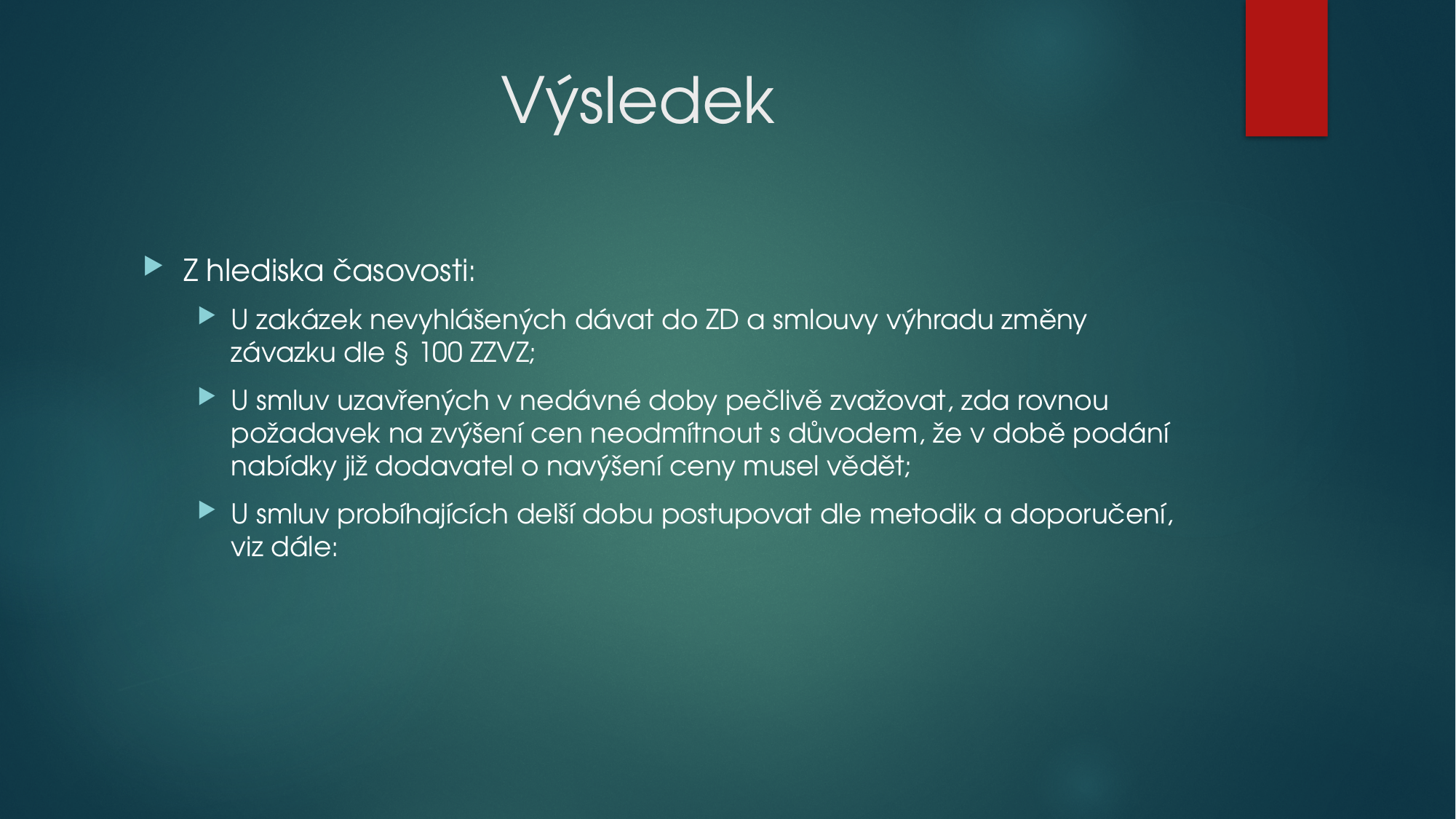

# Výsledek
Z hlediska časovosti:
U zakázek nevyhlášených dávat do ZD a smlouvy výhradu změny závazku dle § 100 ZZVZ;
U smluv uzavřených v nedávné doby pečlivě zvažovat, zda rovnou požadavek na zvýšení cen neodmítnout s důvodem, že v době podání nabídky již dodavatel o navýšení ceny musel vědět;
U smluv probíhajících delší dobu postupovat dle metodik a doporučení, viz dále: